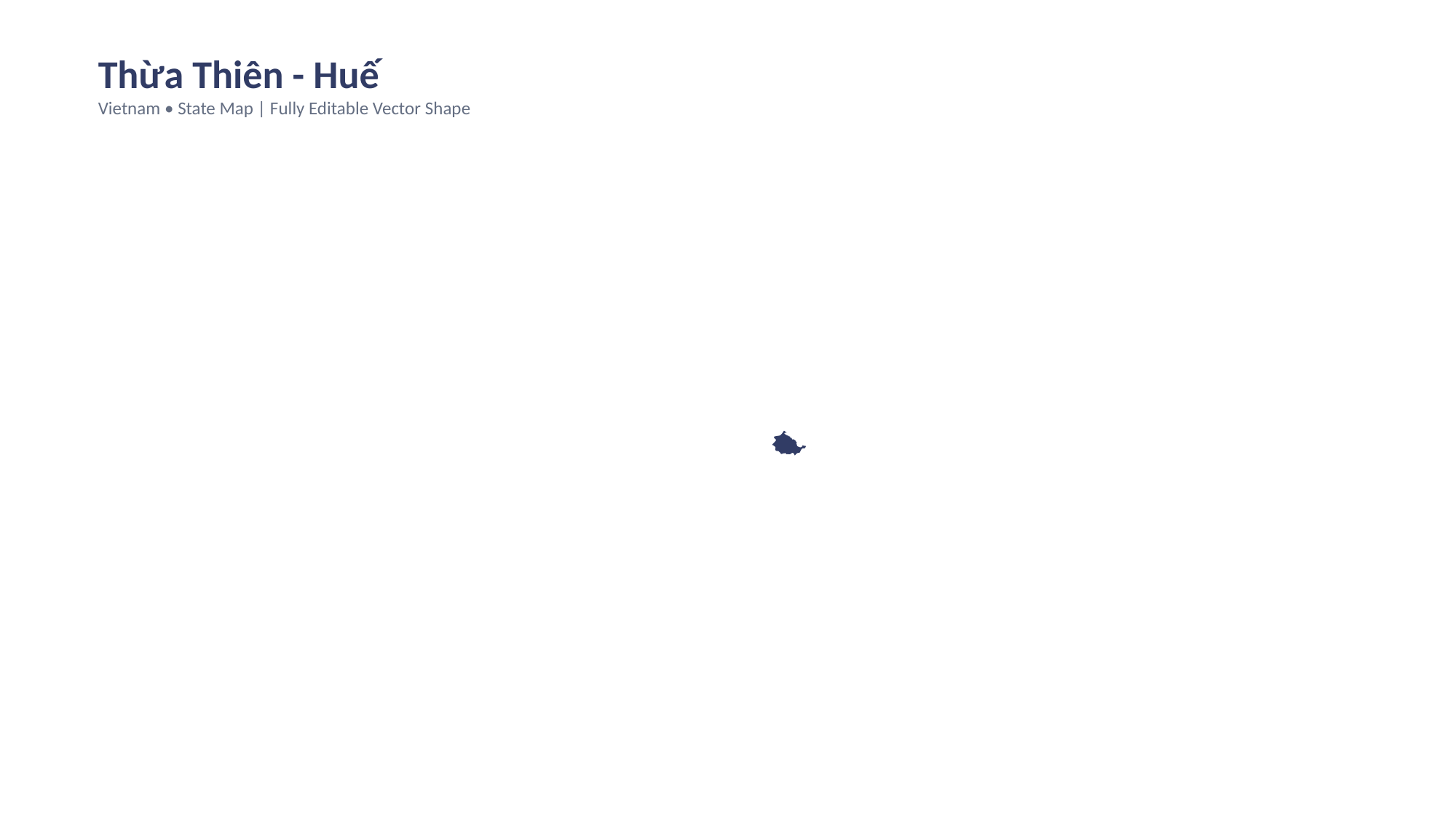

Thừa Thiên - Huế
Vietnam • State Map | Fully Editable Vector Shape